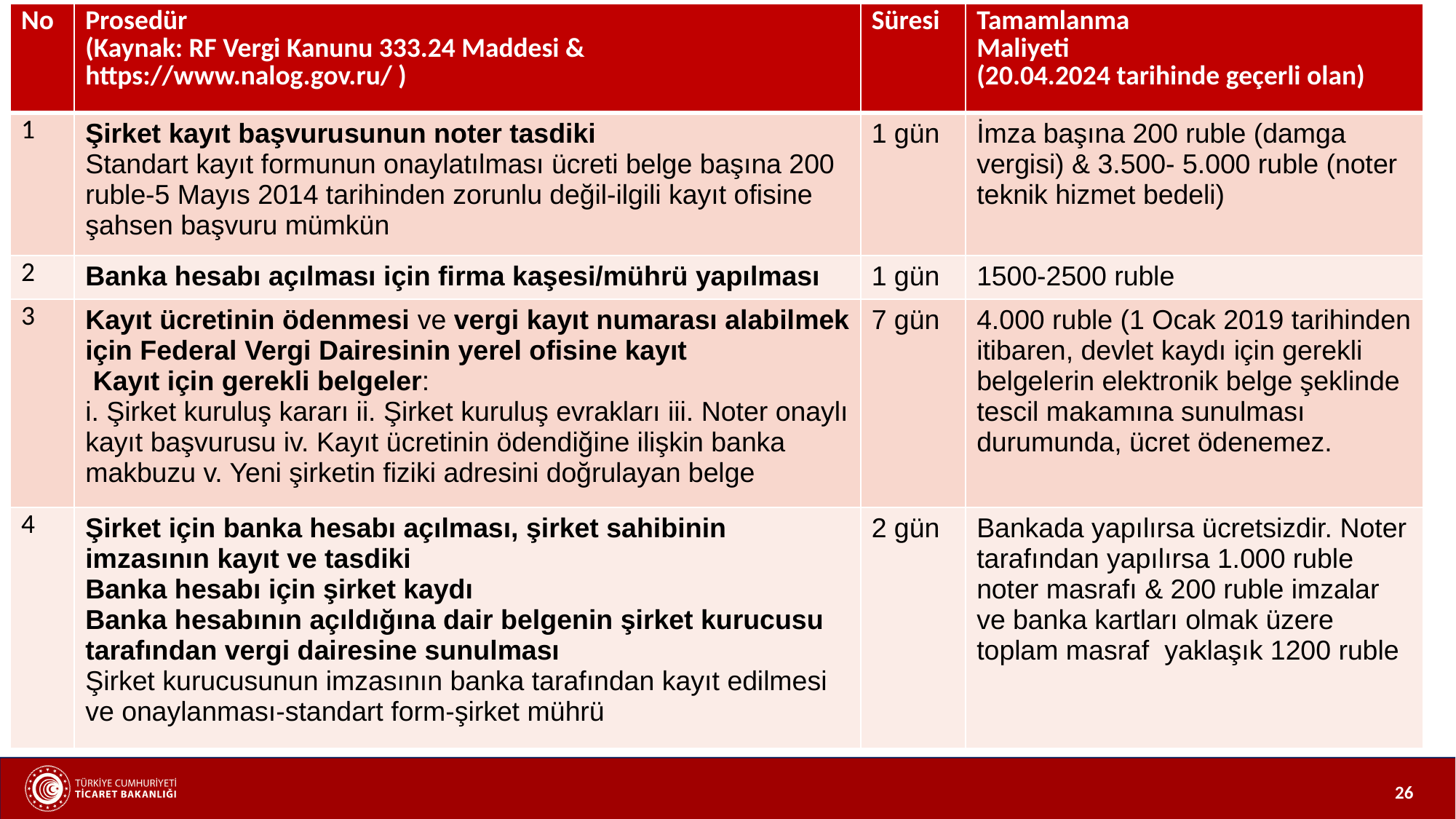

| No | Prosedür (Kaynak: RF Vergi Kanunu 333.24 Maddesi & https://www.nalog.gov.ru/ ) | Süresi | Tamamlanma Maliyeti (20.04.2024 tarihinde geçerli olan) |
| --- | --- | --- | --- |
| 1 | Şirket kayıt başvurusunun noter tasdiki Standart kayıt formunun onaylatılması ücreti belge başına 200 ruble-5 Mayıs 2014 tarihinden zorunlu değil-ilgili kayıt ofisine şahsen başvuru mümkün | 1 gün | İmza başına 200 ruble (damga vergisi) & 3.500- 5.000 ruble (noter teknik hizmet bedeli) |
| 2 | Banka hesabı açılması için firma kaşesi/mührü yapılması | 1 gün | 1500-2500 ruble |
| 3 | Kayıt ücretinin ödenmesi ve vergi kayıt numarası alabilmek için Federal Vergi Dairesinin yerel ofisine kayıt Kayıt için gerekli belgeler: i. Şirket kuruluş kararı ii. Şirket kuruluş evrakları iii. Noter onaylı kayıt başvurusu iv. Kayıt ücretinin ödendiğine ilişkin banka makbuzu v. Yeni şirketin fiziki adresini doğrulayan belge | 7 gün | 4.000 ruble (1 Ocak 2019 tarihinden itibaren, devlet kaydı için gerekli belgelerin elektronik belge şeklinde tescil makamına sunulması durumunda, ücret ödenemez. |
| 4 | Şirket için banka hesabı açılması, şirket sahibinin imzasının kayıt ve tasdiki Banka hesabı için şirket kaydı Banka hesabının açıldığına dair belgenin şirket kurucusu tarafından vergi dairesine sunulması Şirket kurucusunun imzasının banka tarafından kayıt edilmesi ve onaylanması-standart form-şirket mührü | 2 gün | Bankada yapılırsa ücretsizdir. Noter tarafından yapılırsa 1.000 ruble noter masrafı & 200 ruble imzalar ve banka kartları olmak üzere toplam masraf yaklaşık 1200 ruble |